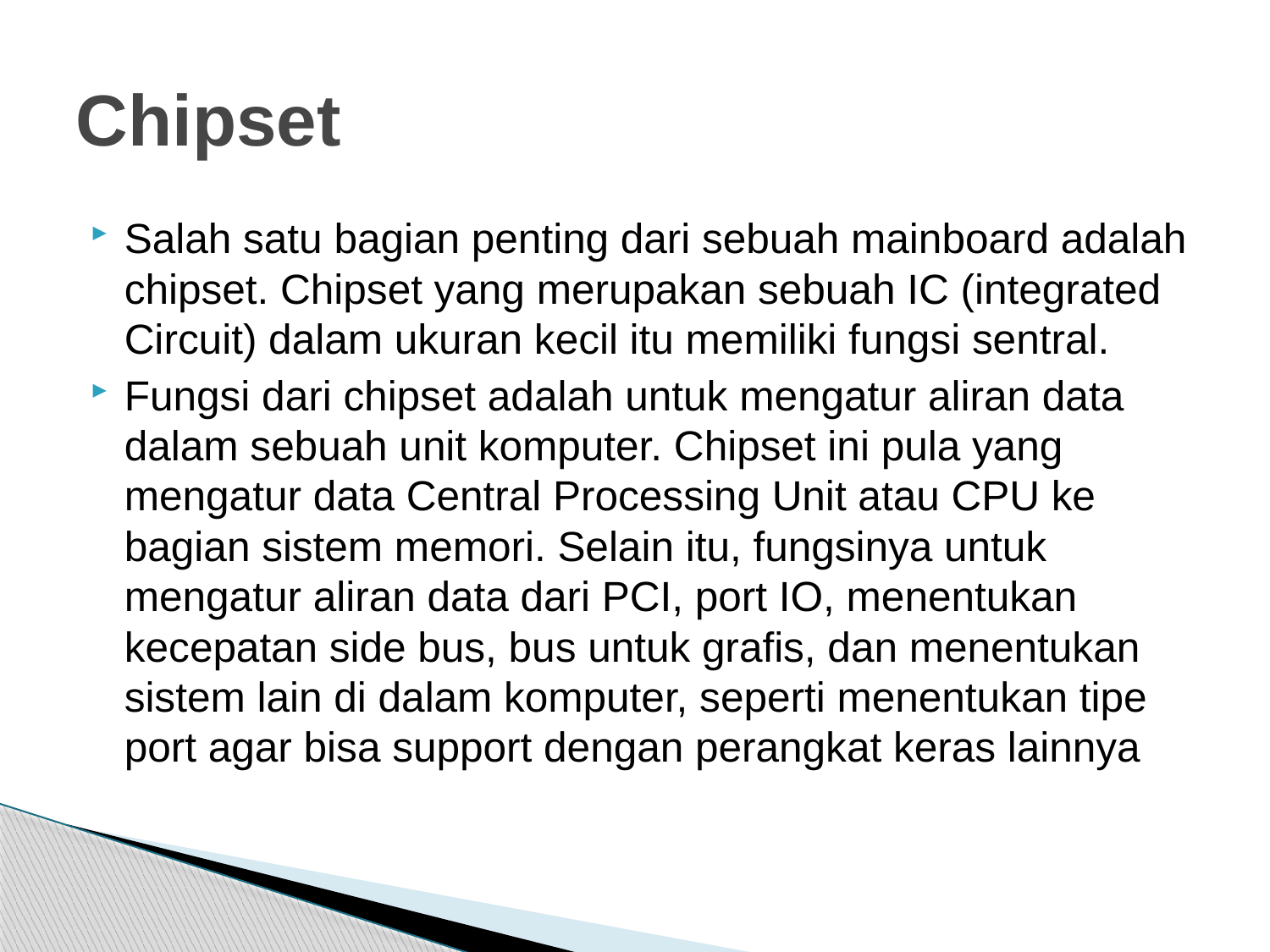

# Chipset
Salah satu bagian penting dari sebuah mainboard adalah chipset. Chipset yang merupakan sebuah IC (integrated Circuit) dalam ukuran kecil itu memiliki fungsi sentral.
Fungsi dari chipset adalah untuk mengatur aliran data dalam sebuah unit komputer. Chipset ini pula yang mengatur data Central Processing Unit atau CPU ke bagian sistem memori. Selain itu, fungsinya untuk mengatur aliran data dari PCI, port IO, menentukan kecepatan side bus, bus untuk grafis, dan menentukan sistem lain di dalam komputer, seperti menentukan tipe port agar bisa support dengan perangkat keras lainnya